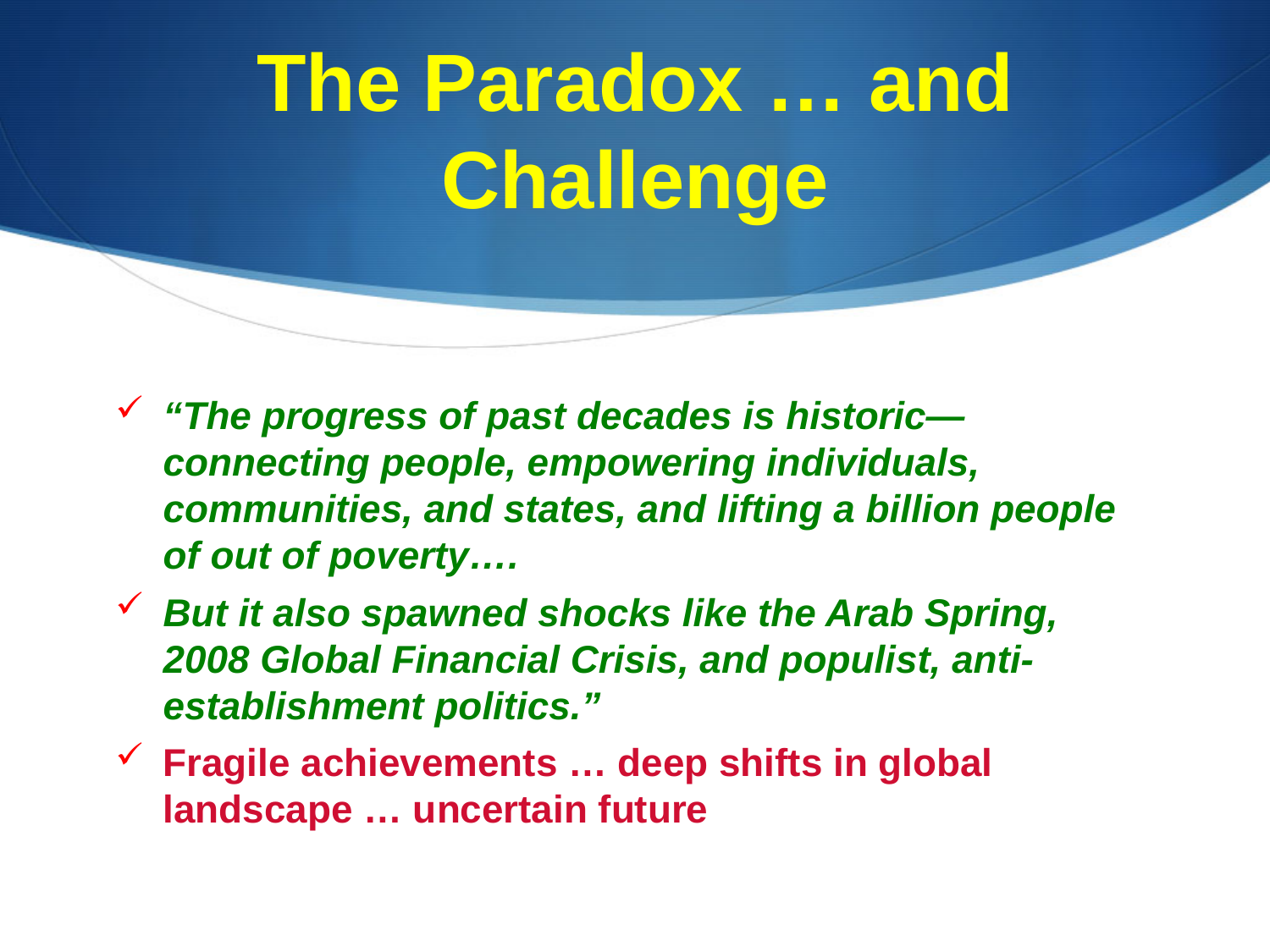

# The Paradox … and Challenge
“The progress of past decades is historic—connecting people, empowering individuals, communities, and states, and lifting a billion people of out of poverty….
But it also spawned shocks like the Arab Spring, 2008 Global Financial Crisis, and populist, anti-establishment politics.”
Fragile achievements … deep shifts in global landscape … uncertain future